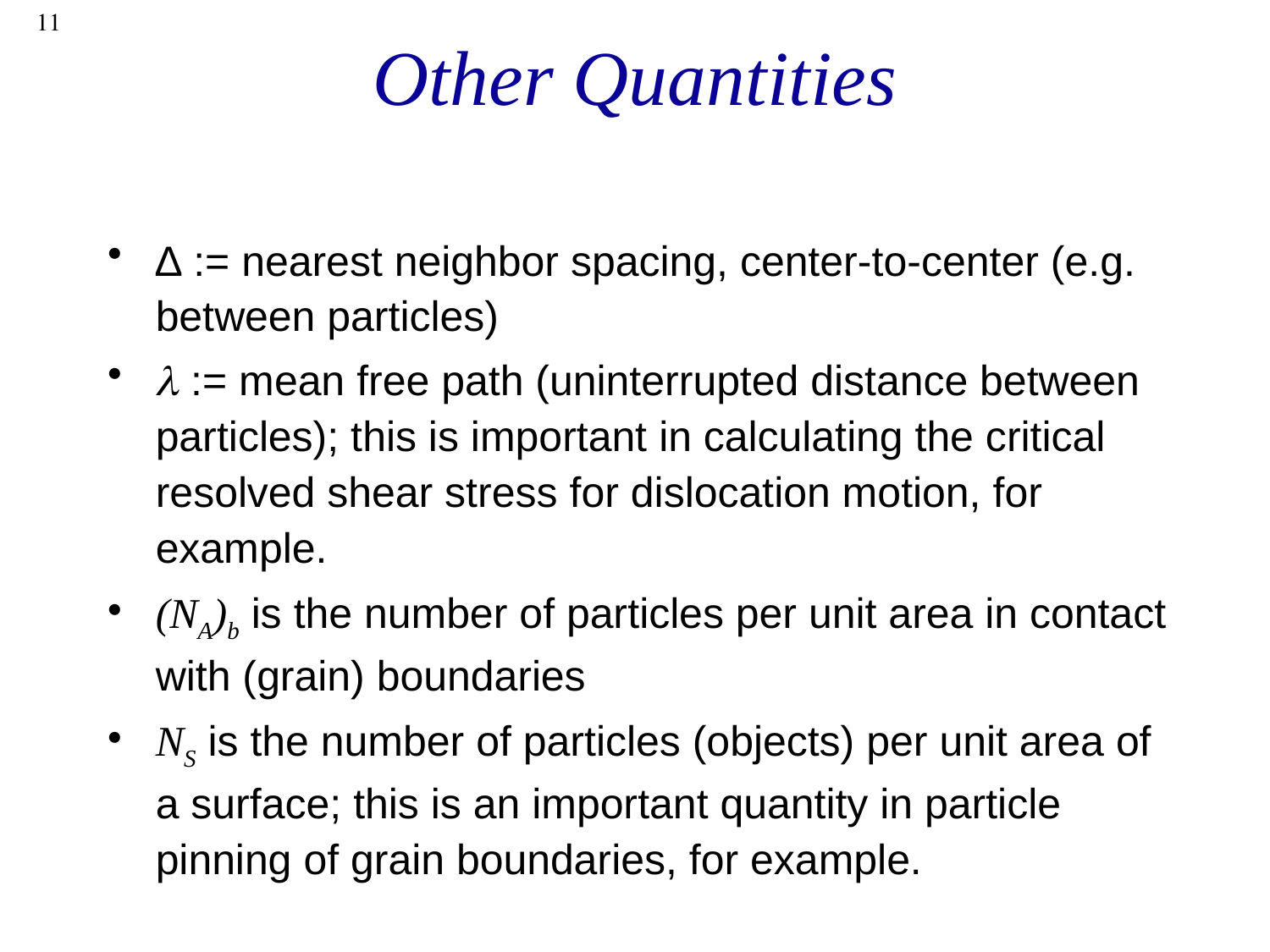

11
# Other Quantities
∆ := nearest neighbor spacing, center-to-center (e.g. between particles)
λ := mean free path (uninterrupted distance between particles); this is important in calculating the critical resolved shear stress for dislocation motion, for example.
(NA)b is the number of particles per unit area in contact with (grain) boundaries
NS is the number of particles (objects) per unit area of a surface; this is an important quantity in particle pinning of grain boundaries, for example.